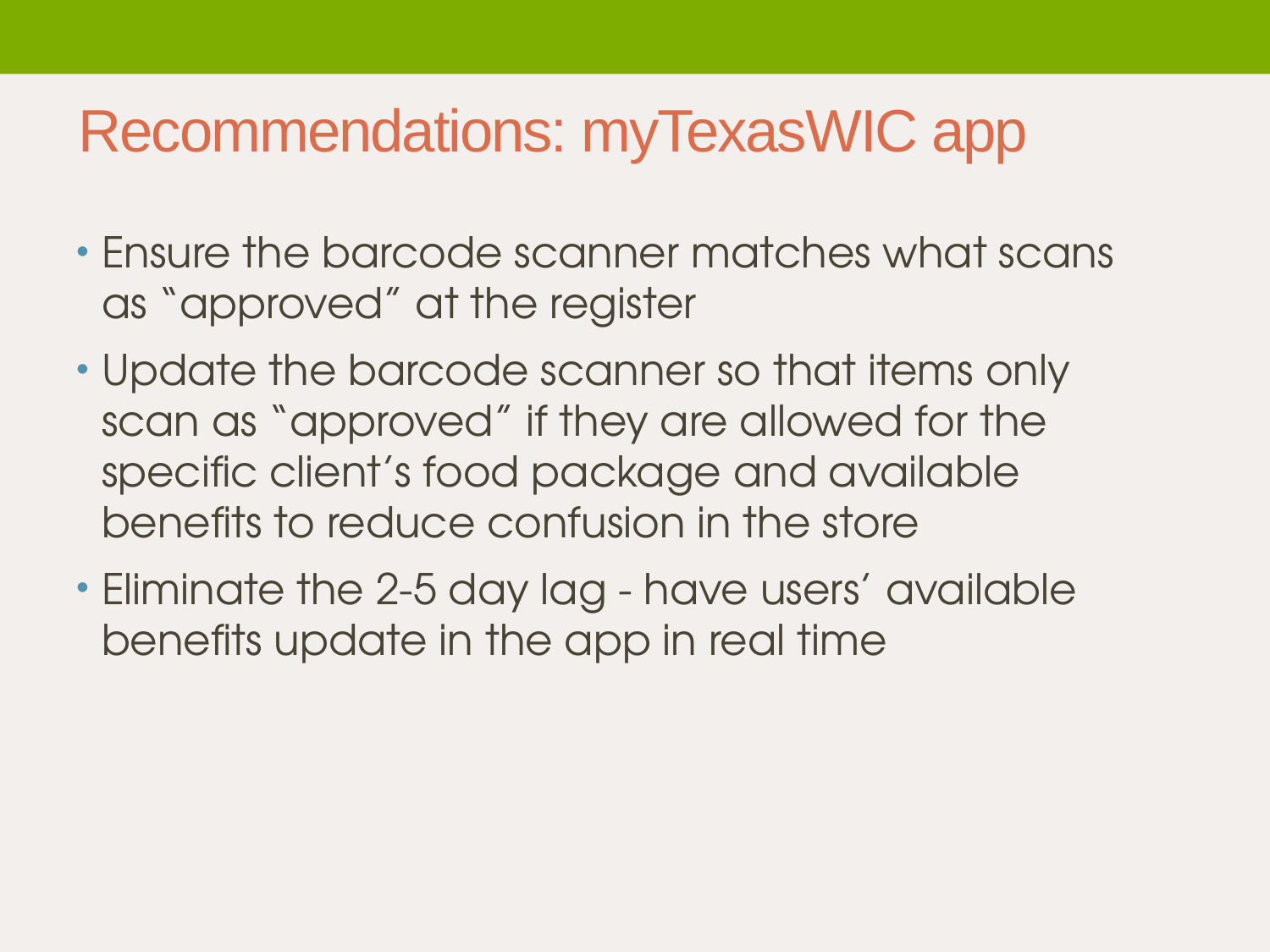

Recommendations: myTexasWIC app
Ensure the barcode scanner matches what scans as “approved” at the register
Update the barcode scanner so that items only scan as “approved” if they are allowed for the specific client’s food package and available benefits to reduce confusion in the store
Eliminate the 2-5 day lag - have users’ available benefits update in the app in real time